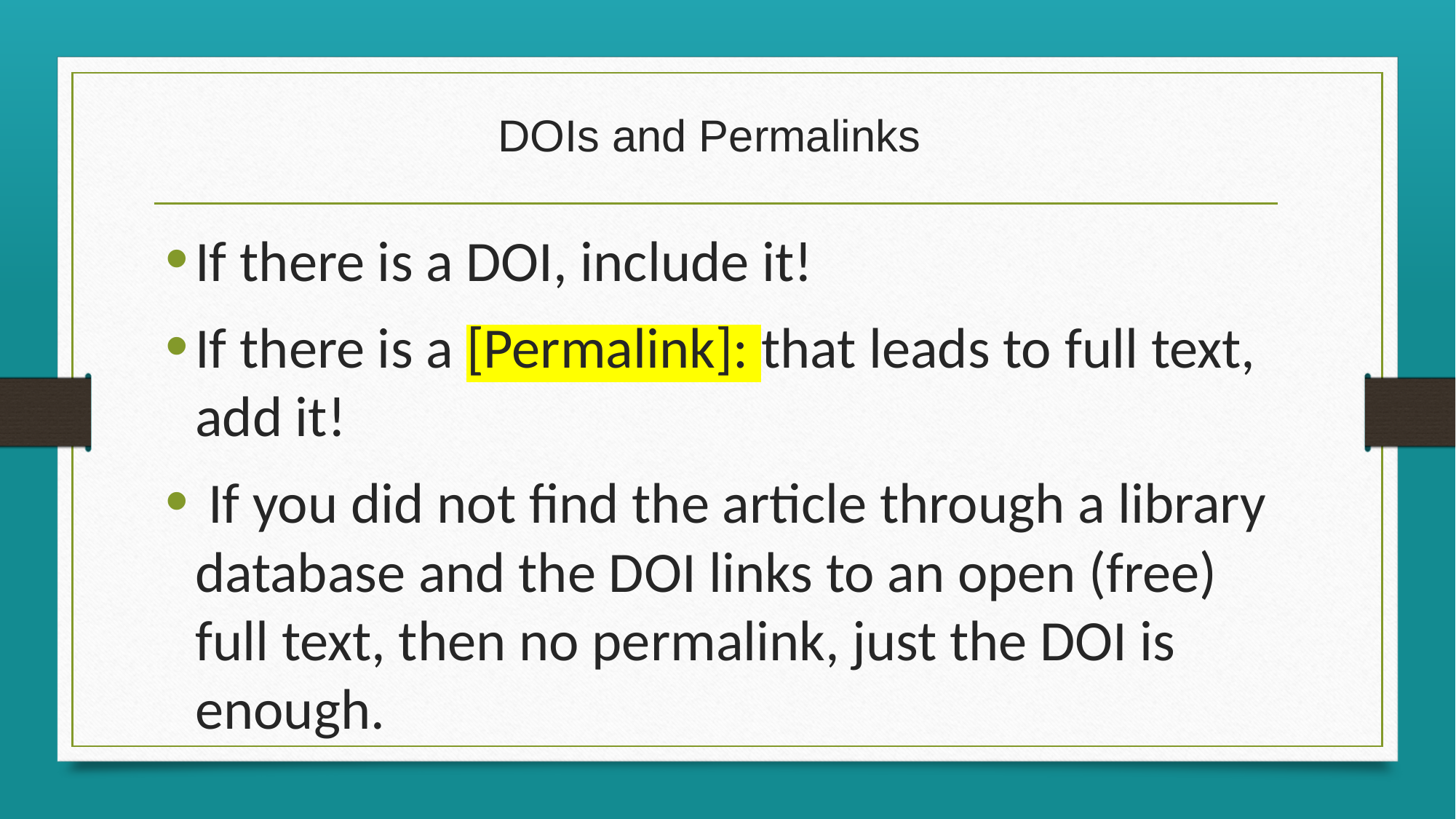

# DOIs and Permalinks
If there is a DOI, include it!
If there is a [Permalink]: that leads to full text, add it!
 If you did not find the article through a library database and the DOI links to an open (free) full text, then no permalink, just the DOI is enough.